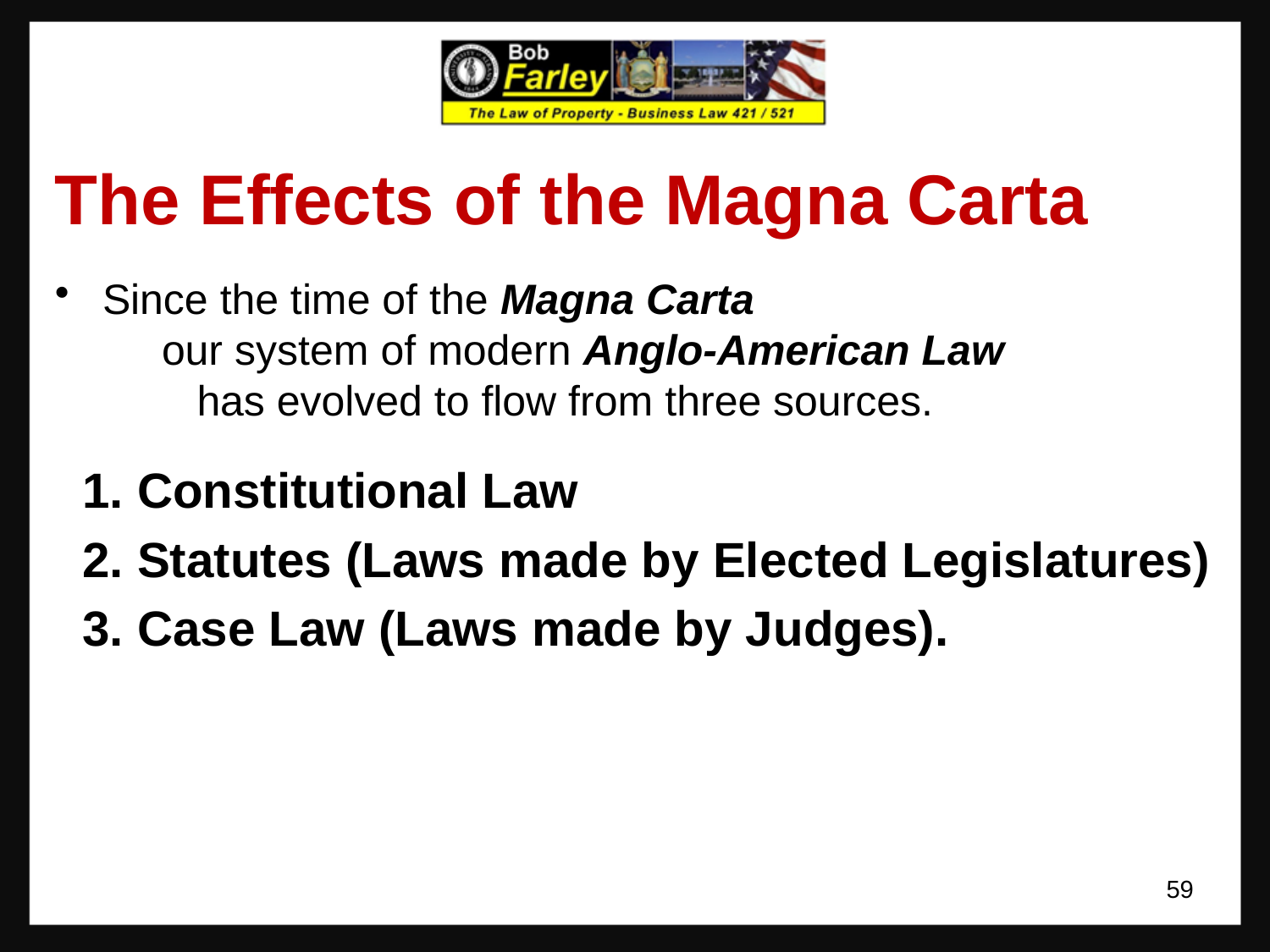

The Effects of the Magna Carta

Since the time of the Magna Carta                                             our system of modern Anglo-American Law                           has evolved to flow from three sources.

  1. Constitutional Law
  2. Statutes (Laws made by Elected Legislatures)
  3. Case Law (Laws made by Judges).
59